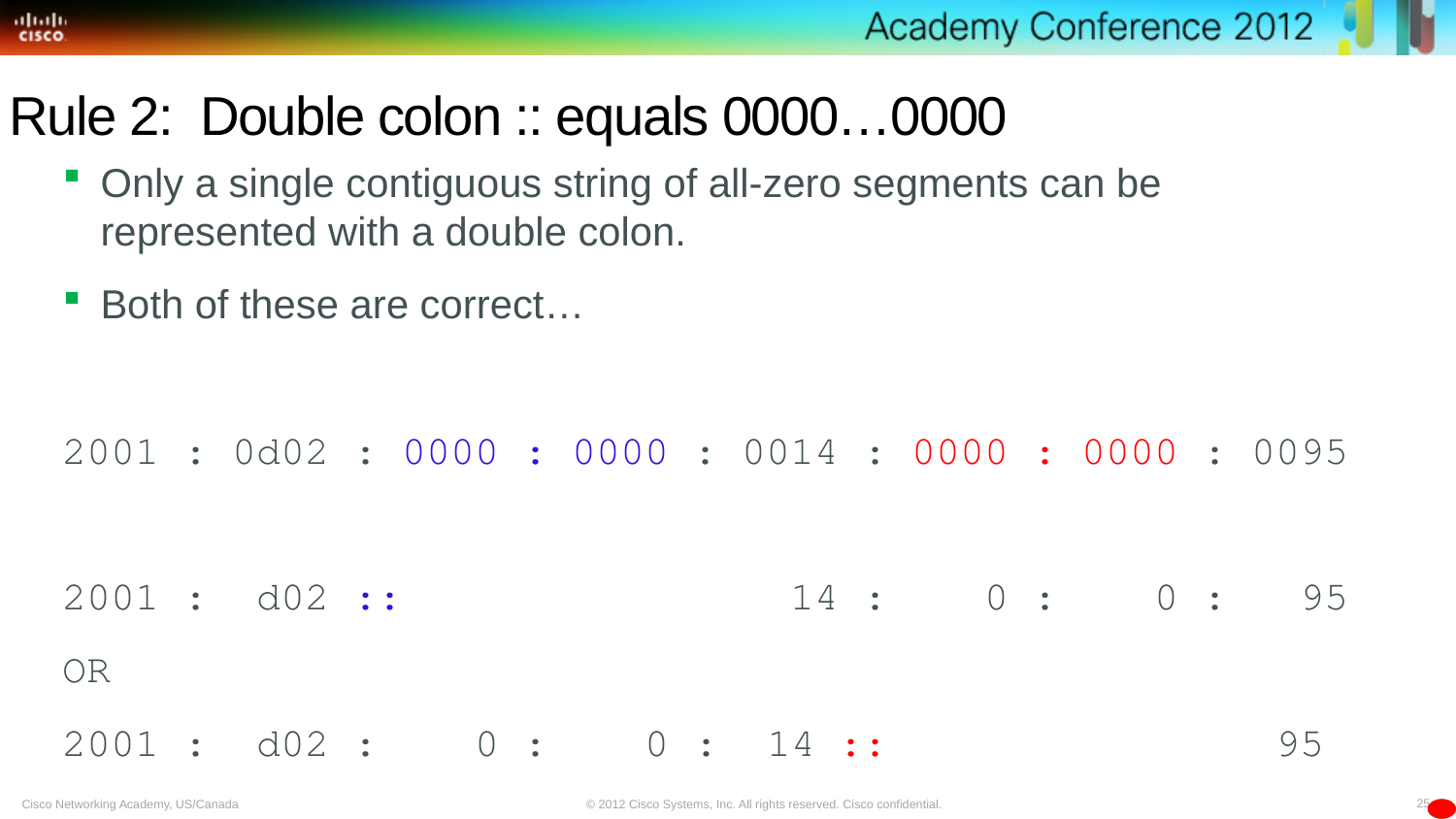

# Rule 2:  Double colon :: equals 0000…0000
Only a single contiguous string of all-zero segments can be represented with a double colon.
Both of these are correct…

2001 : 0d02 : 0000 : 0000 : 0014 : 0000 : 0000 : 0095

2001 :  d02 ::                14 :    0 :    0 :   95
OR
2001 :  d02 :    0 :    0 :  14 ::                95